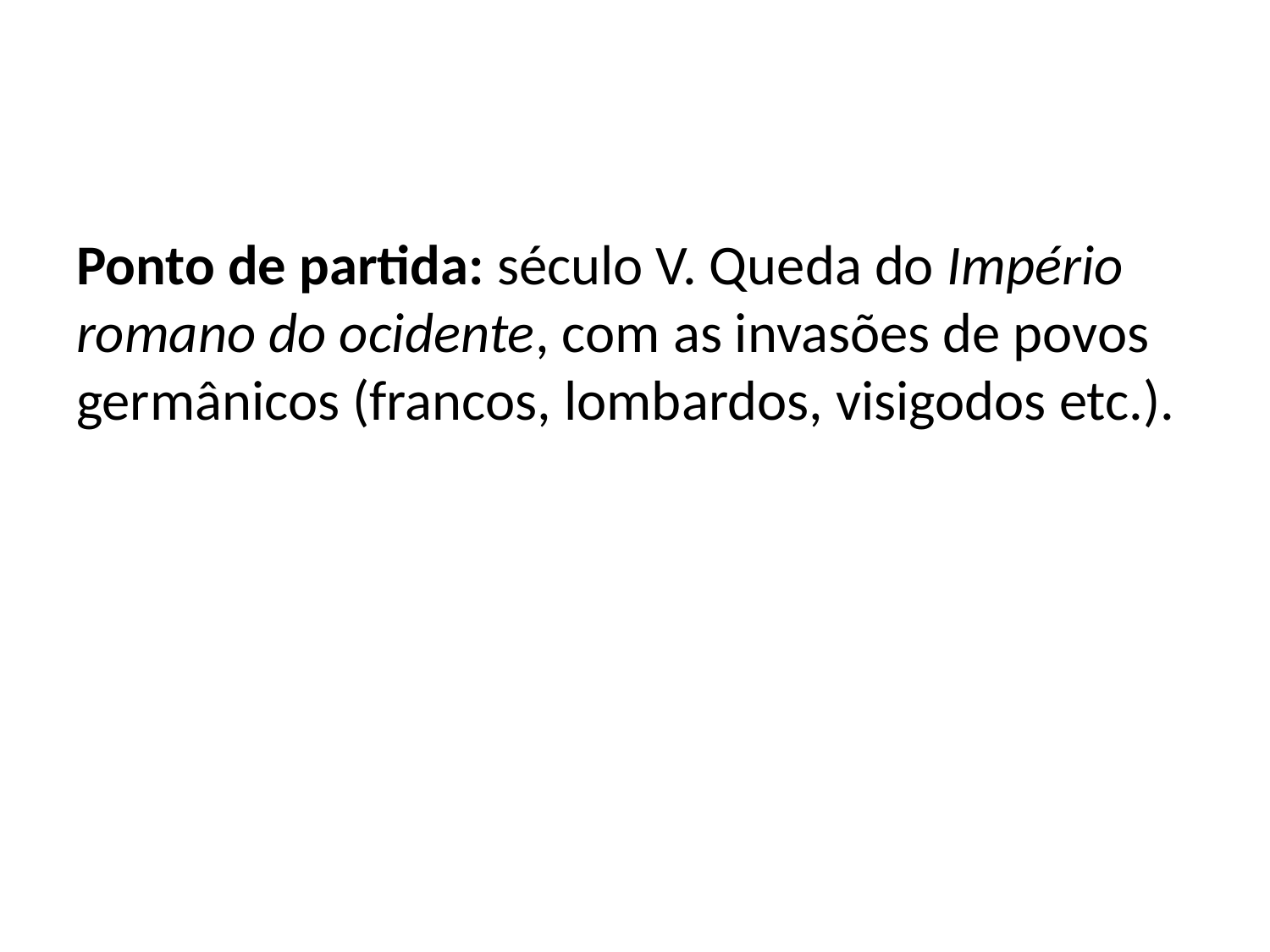

#
Ponto de partida: século V. Queda do Império romano do ocidente, com as invasões de povos germânicos (francos, lombardos, visigodos etc.).